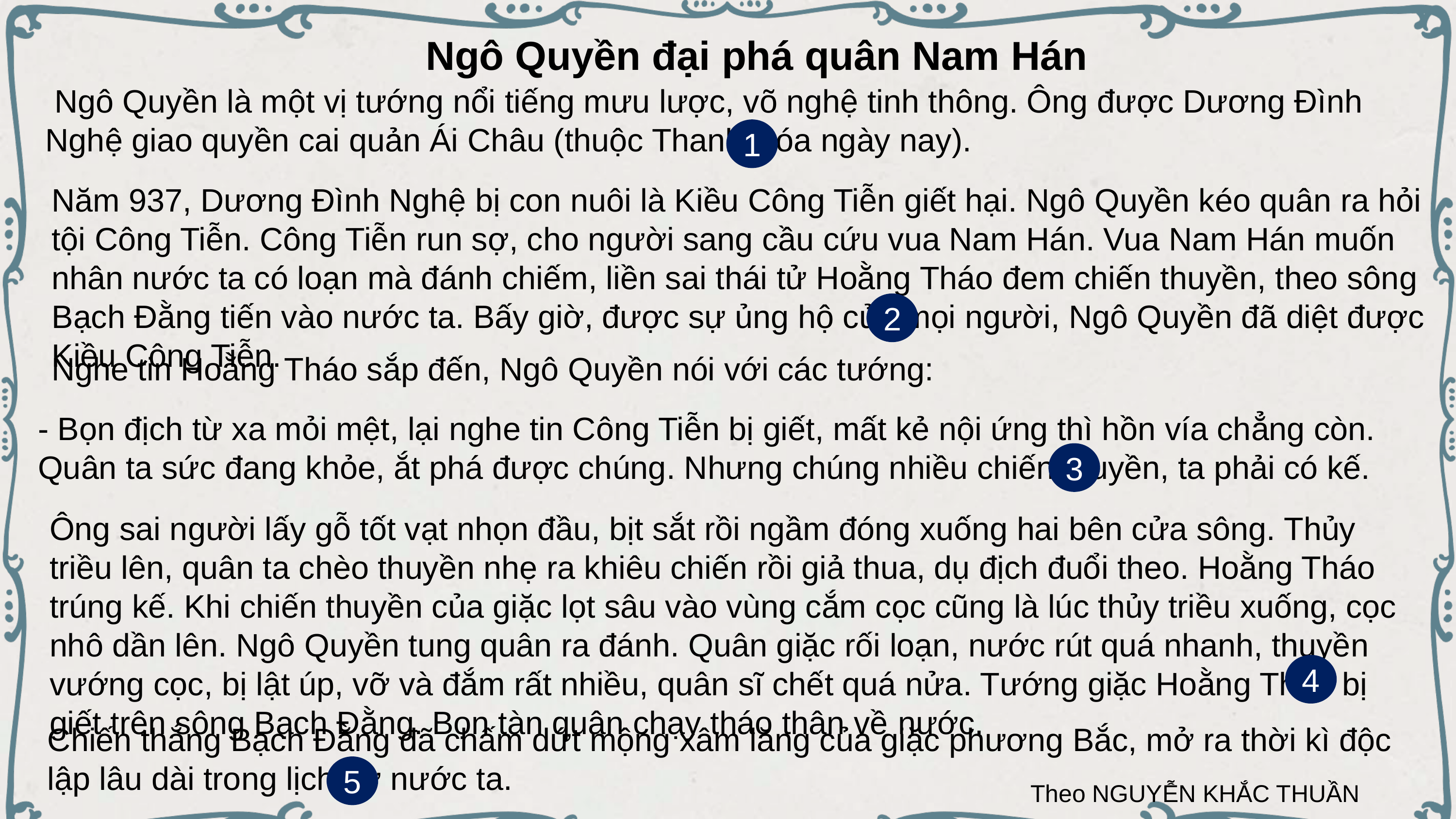

Ngô Quyền đại phá quân Nam Hán

 Ngô Quyền là một vị tướng nổi tiếng mưu lược, võ nghệ tinh thông. Ông được Dương Đình Nghệ giao quyền cai quản Ái Châu (thuộc Thanh Hóa ngày nay).

1
Năm 937, Dương Đình Nghệ bị con nuôi là Kiều Công Tiễn giết hại. Ngô Quyền kéo quân ra hỏi tội Công Tiễn. Công Tiễn run sợ, cho người sang cầu cứu vua Nam Hán. Vua Nam Hán muốn nhân nước ta có loạn mà đánh chiếm, liền sai thái tử Hoằng Tháo đem chiến thuyền, theo sông Bạch Đằng tiến vào nước ta. Bấy giờ, được sự ủng hộ của mọi người, Ngô Quyền đã diệt được Kiều Công Tiễn.
2
Nghe tin Hoằng Tháo sắp đến, Ngô Quyền nói với các tướng:

- Bọn địch từ xa mỏi mệt, lại nghe tin Công Tiễn bị giết, mất kẻ nội ứng thì hồn vía chẳng còn. Quân ta sức đang khỏe, ắt phá được chúng. Nhưng chúng nhiều chiến thuyền, ta phải có kế.
3
Ông sai người lấy gỗ tốt vạt nhọn đầu, bịt sắt rồi ngầm đóng xuống hai bên cửa sông. Thủy triều lên, quân ta chèo thuyền nhẹ ra khiêu chiến rồi giả thua, dụ địch đuổi theo. Hoằng Tháo trúng kế. Khi chiến thuyền của giặc lọt sâu vào vùng cắm cọc cũng là lúc thủy triều xuống, cọc nhô dần lên. Ngô Quyền tung quân ra đánh. Quân giặc rối loạn, nước rút quá nhanh, thuyền vướng cọc, bị lật úp, vỡ và đắm rất nhiều, quân sĩ chết quá nửa. Tướng giặc Hoằng Tháo bị giết trên sông Bạch Đằng. Bọn tàn quân chạy tháo thân về nước.
4
Chiến thắng Bạch Đằng đã chấm dứt mộng xâm lăng của giặc phương Bắc, mở ra thời kì độc lập lâu dài trong lịch sử nước ta.
5
Theo NGUYỄN KHẮC THUẦN